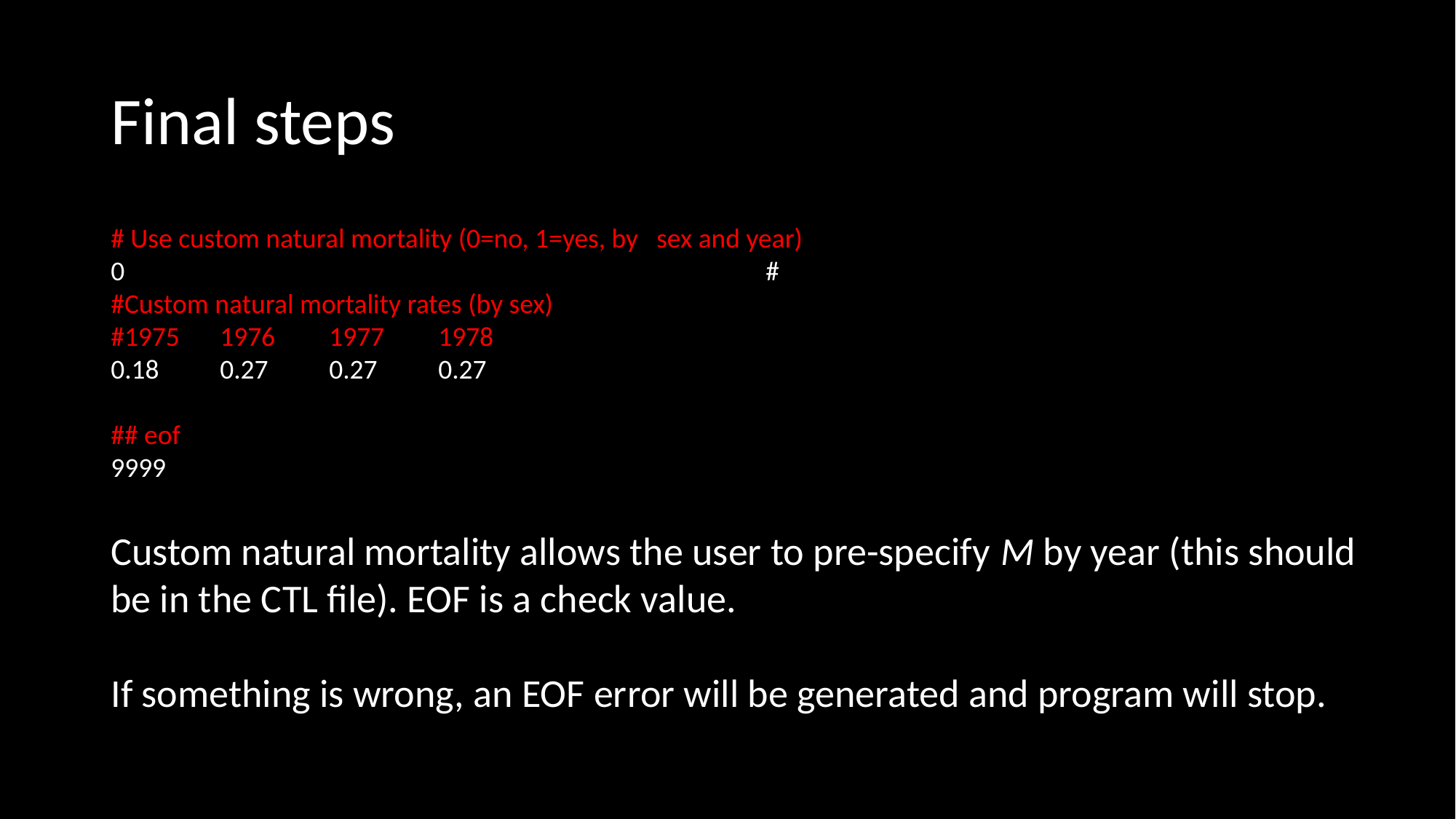

# Final steps
# Use custom natural mortality (0=no, 1=yes, by	sex and year) 0						# #Custom natural mortality rates (by sex)
#1975	1976	1977	1978
0.18	0.27	0.27	0.27

## eof
9999
Custom natural mortality allows the user to pre-specify M by year (this should be in the CTL file). EOF is a check value.

If something is wrong, an EOF error will be generated and program will stop.